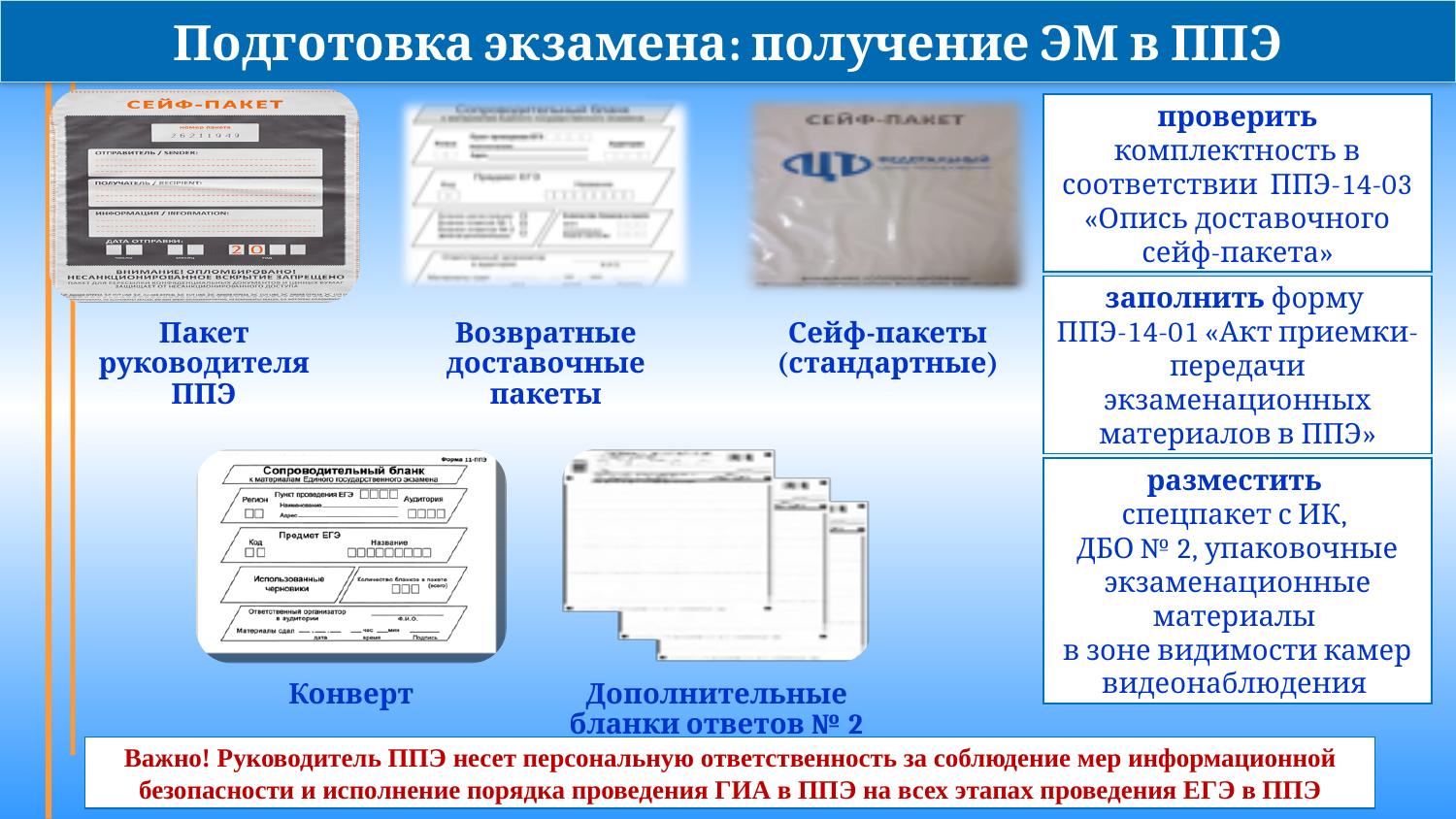

Подготовка экзамена: получение ЭМ в ППЭ

Пакет руководителя ППЭ
Возвратные доставочные пакеты
Сейф-пакеты (стандартные)
Конверт
Дополнительные бланки ответов № 2
проверить комплектность в соответствии  ППЭ-14-03 «Опись доставочного сейф-пакета»
заполнить форму
ППЭ-14-01 «Акт приемки-передачи экзаменационных материалов в ППЭ»
разместить
спецпакет с ИК,
ДБО № 2, упаковочные экзаменационные материалы
в зоне видимости камер видеонаблюдения
Важно! Руководитель ППЭ несет персональную ответственность за соблюдение мер информационной безопасности и исполнение порядка проведения ГИА в ППЭ на всех этапах проведения ЕГЭ в ППЭ